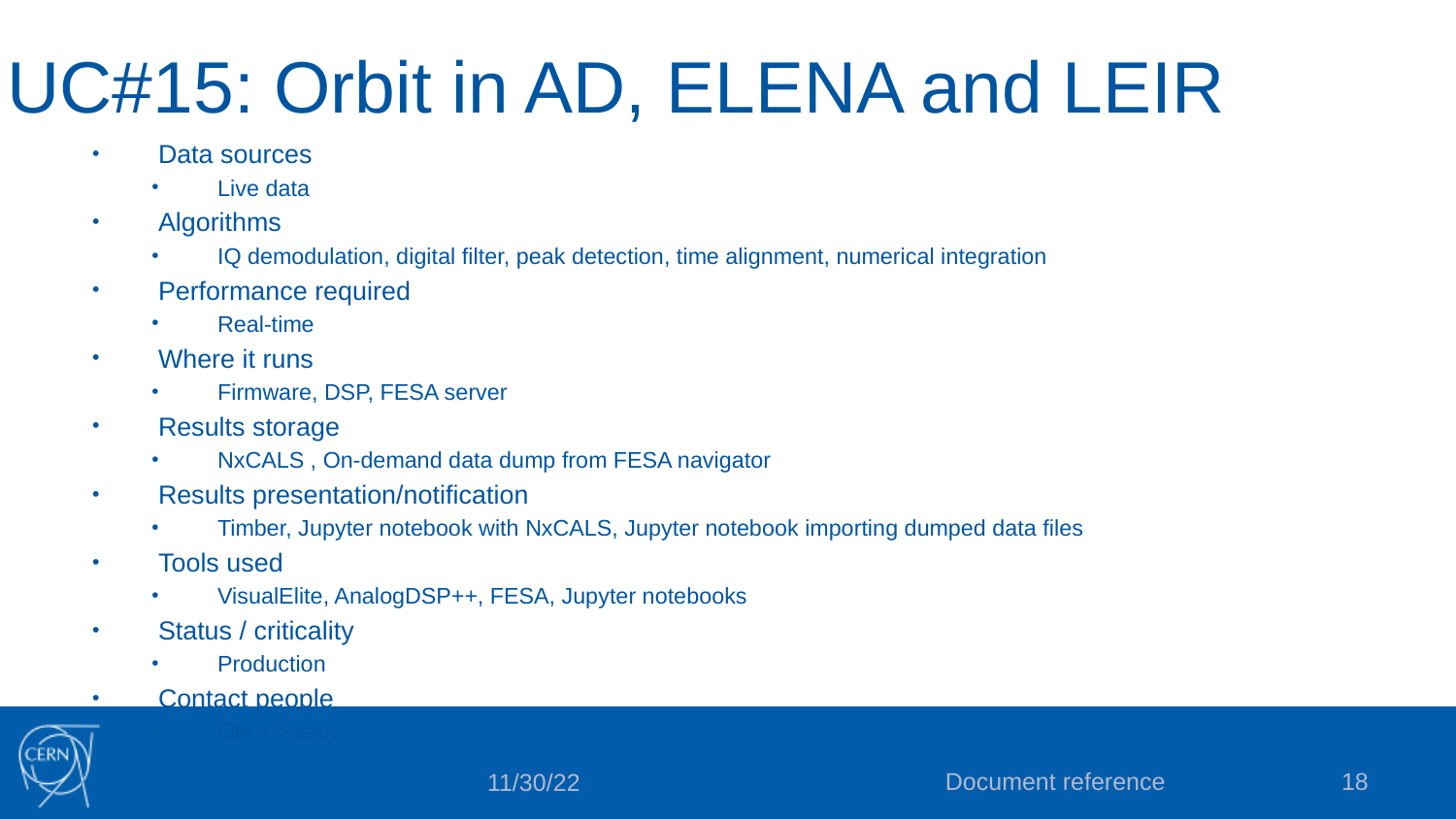

# UC#15: Orbit in AD, ELENA and LEIR
Data sources
Live data
Algorithms
IQ demodulation, digital filter, peak detection, time alignment, numerical integration
Performance required
Real-time
Where it runs
Firmware, DSP, FESA server
Results storage
NxCALS , On-demand data dump from FESA navigator
Results presentation/notification
Timber, Jupyter notebook with NxCALS, Jupyter notebook importing dumped data files
Tools used
VisualElite, AnalogDSP++, FESA, Jupyter notebooks
Status / criticality
Production
Contact people
Ole + Steen
Document reference
18
11/30/22